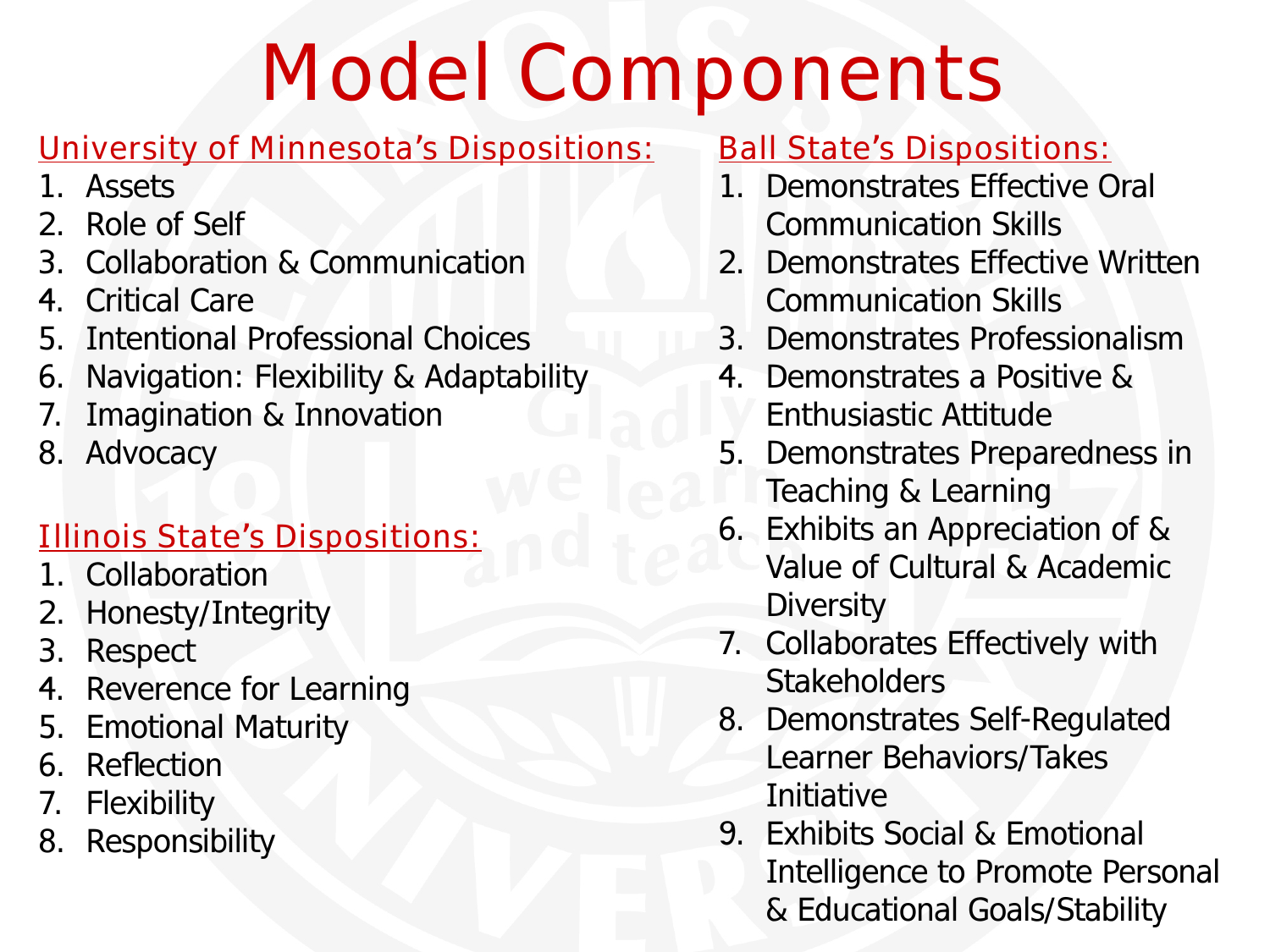

Model Components
University of Minnesota’s Dispositions:
Assets
Role of Self
Collaboration & Communication
Critical Care
Intentional Professional Choices
Navigation: Flexibility & Adaptability
Imagination & Innovation
Advocacy
Ball State’s Dispositions:
Demonstrates Effective Oral Communication Skills
Demonstrates Effective Written Communication Skills
Demonstrates Professionalism
Demonstrates a Positive & Enthusiastic Attitude
Demonstrates Preparedness in Teaching & Learning
Exhibits an Appreciation of & Value of Cultural & Academic Diversity
Collaborates Effectively with Stakeholders
Demonstrates Self-Regulated Learner Behaviors/Takes Initiative
Exhibits Social & Emotional Intelligence to Promote Personal & Educational Goals/Stability
Illinois State’s Dispositions:
Collaboration
Honesty/Integrity
Respect
Reverence for Learning
Emotional Maturity
Reflection
Flexibility
Responsibility